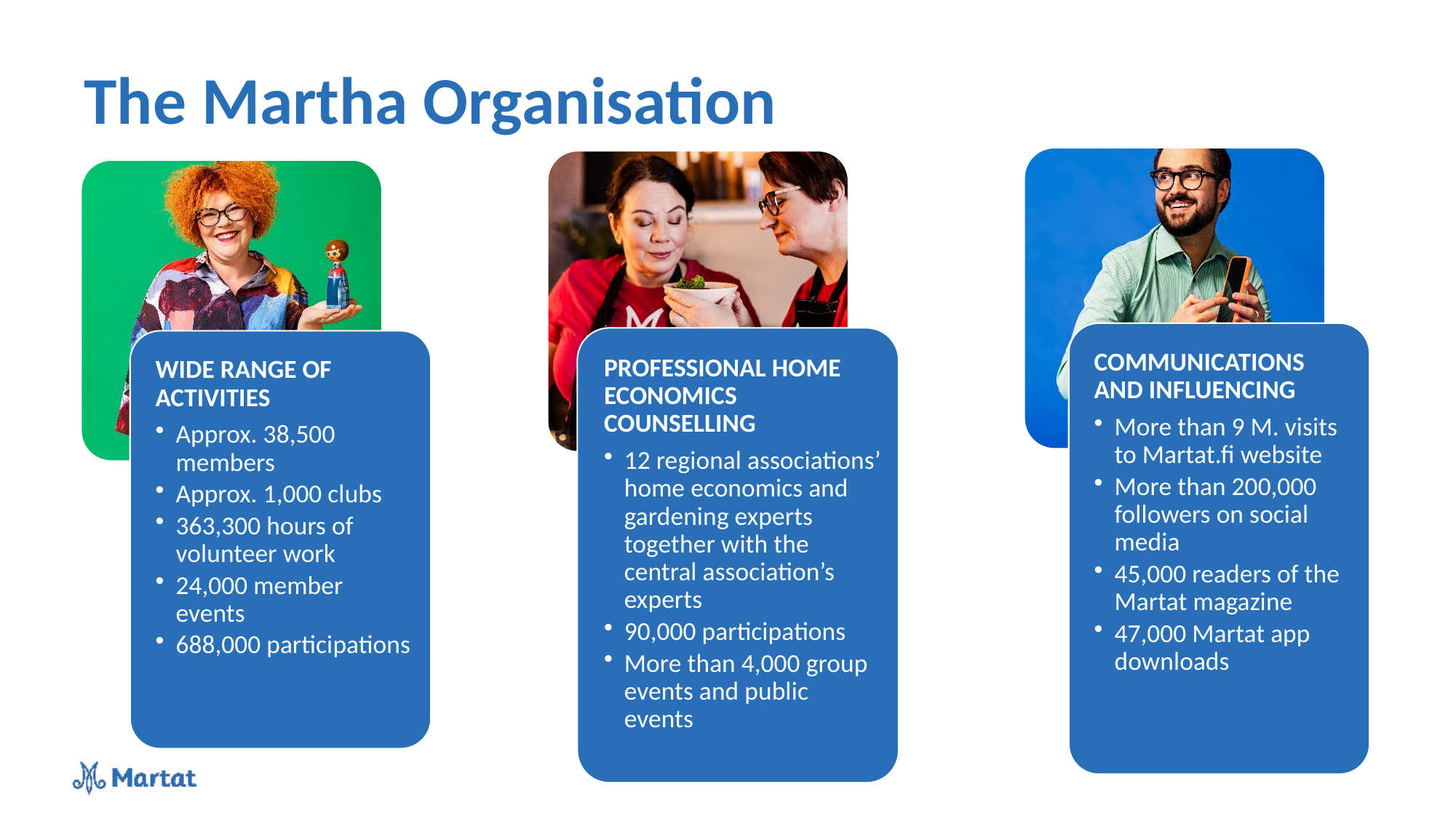

# The Martha Organisation
WIDE RANGE OF ACTIVITIES
Approx. 38,500 members
Approx. 1,000 clubs
363,300 hours of volunteer work
24,000 member events
688,000 participations

PROFESSIONAL HOME ECONOMICS COUNSELLING
12 regional associations’ home economics and gardening experts together with the central association’s experts
90,000 participations
More than 4,000 group events and public events

COMMUNICATIONS AND INFLUENCING
More than 9 M. visits to Martat.fi website
More than 200,000 followers on social media
45,000 readers of the Martat magazine
47,000 Martat app downloads